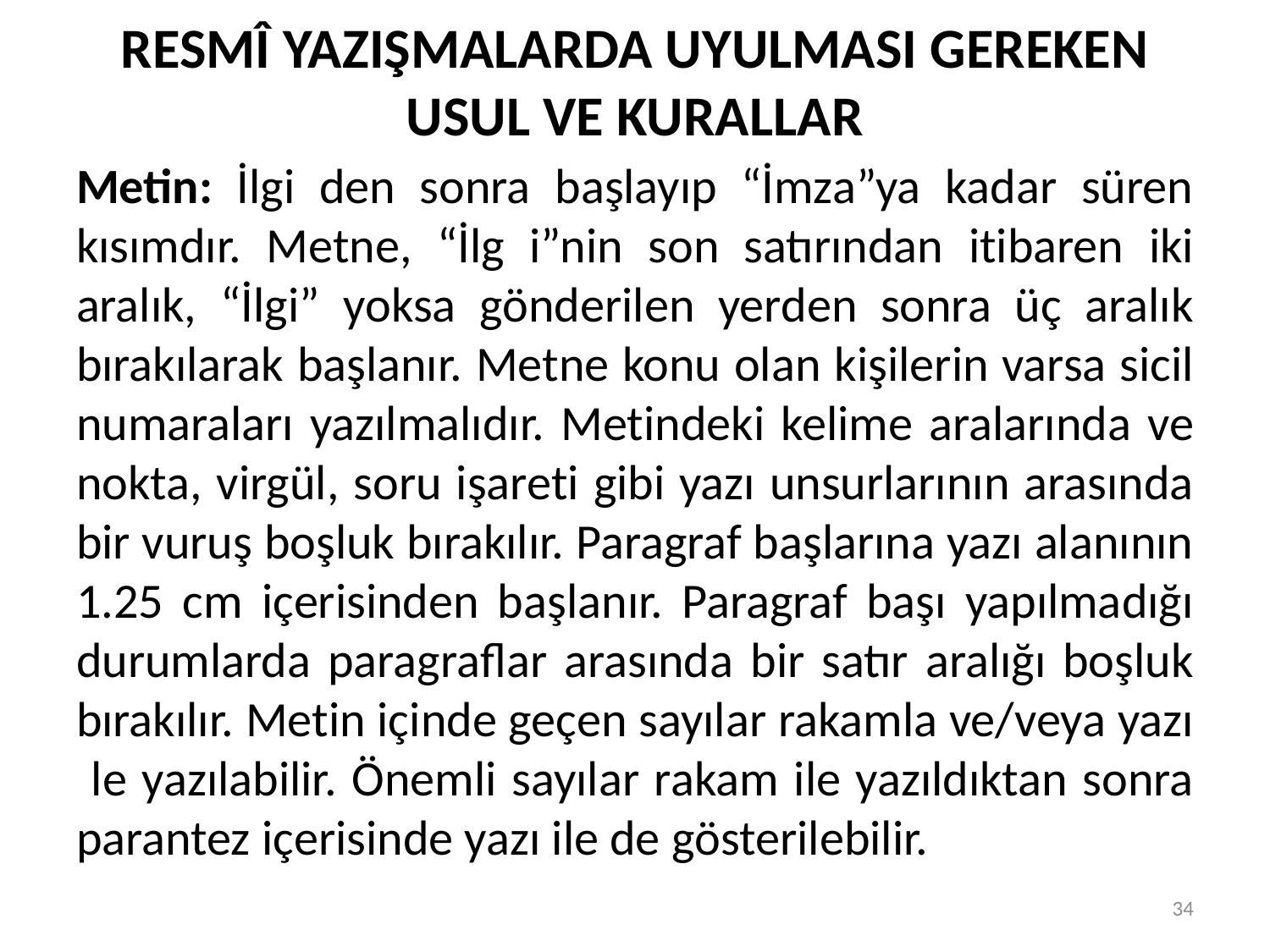

# RESMÎ YAZIŞMALARDA UYULMASI GEREKEN USUL VE KURALLAR
Metin: İlgi den sonra başlayıp “İmza”ya kadar süren kısımdır. Metne, “İlg i”nin son satırından itibaren iki aralık, “İlgi” yoksa gönderilen yerden sonra üç aralık bırakılarak başlanır. Metne konu olan kişilerin varsa sicil numaraları yazılmalıdır. Metindeki kelime aralarında ve nokta, virgül, soru işareti gibi yazı unsurlarının arasında bir vuruş boşluk bırakılır. Paragraf başlarına yazı alanının 1.25 cm içerisinden başlanır. Paragraf başı yapılmadığı durumlarda paragraflar arasında bir satır aralığı boşluk bırakılır. Metin içinde geçen sayılar rakamla ve/veya yazı  le yazılabilir. Önemli sayılar rakam ile yazıldıktan sonra parantez içerisinde yazı ile de gösterilebilir.

34